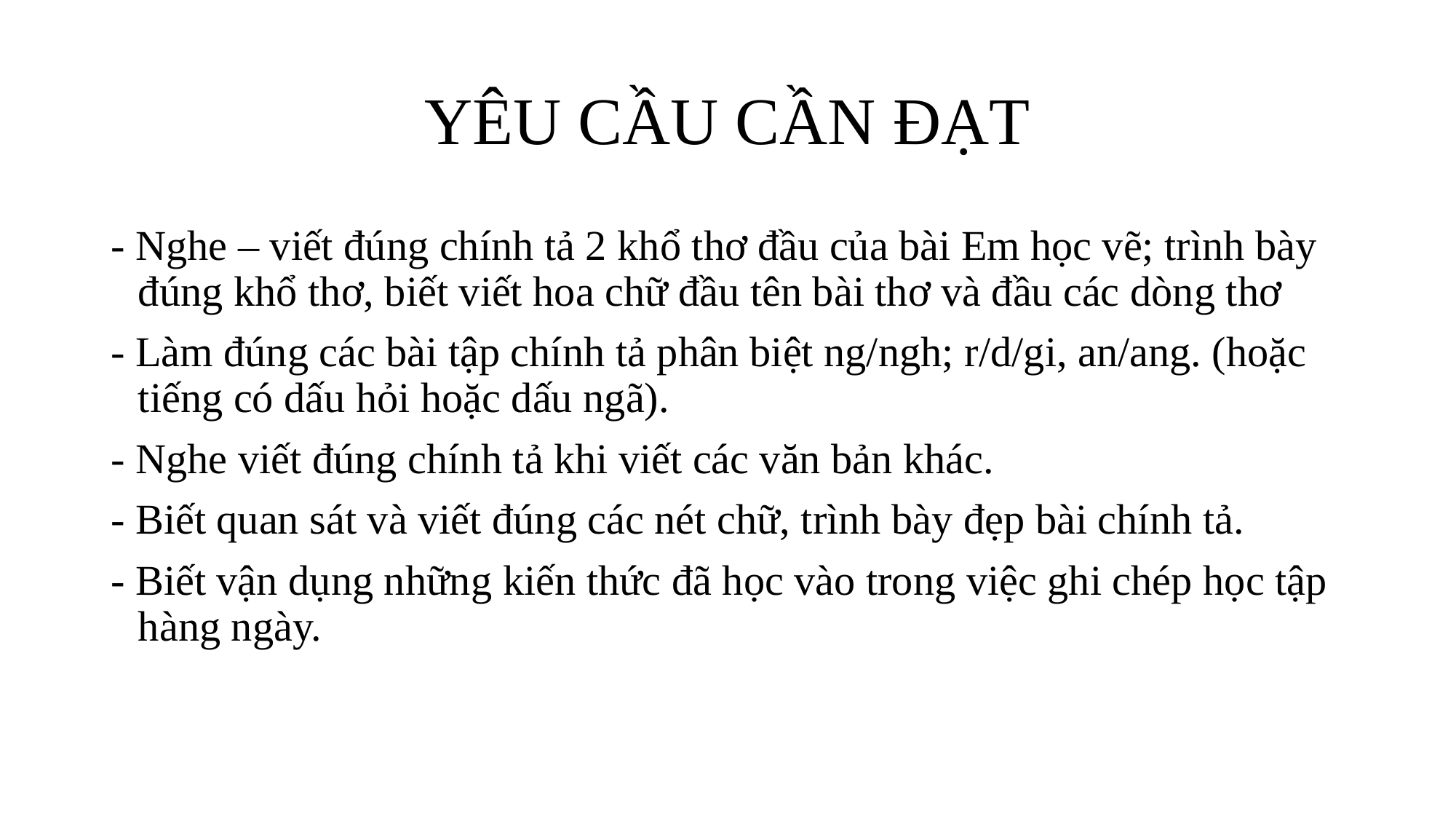

# YÊU CẦU CẦN ĐẠT
- Nghe – viết đúng chính tả 2 khổ thơ đầu của bài Em học vẽ; trình bày đúng khổ thơ, biết viết hoa chữ đầu tên bài thơ và đầu các dòng thơ
- Làm đúng các bài tập chính tả phân biệt ng/ngh; r/d/gi, an/ang. (hoặc tiếng có dấu hỏi hoặc dấu ngã).
- Nghe viết đúng chính tả khi viết các văn bản khác.
- Biết quan sát và viết đúng các nét chữ, trình bày đẹp bài chính tả.
- Biết vận dụng những kiến thức đã học vào trong việc ghi chép học tập hàng ngày.